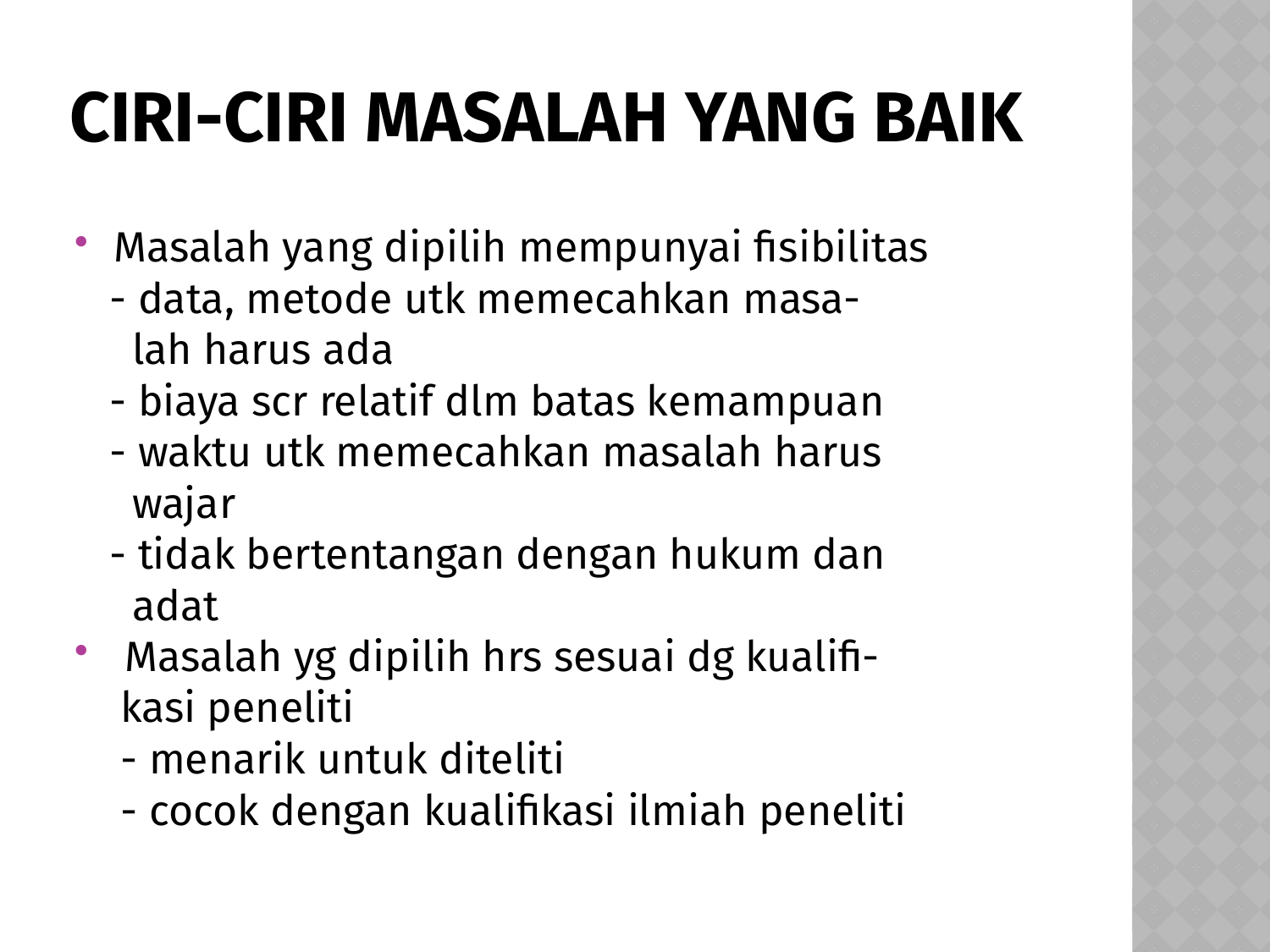

# CIRI-CIRI MASALAH YANG BAIK
Masalah yang dipilih mempunyai fisibilitas
   - data, metode utk memecahkan masa-
     lah harus ada
   - biaya scr relatif dlm batas kemampuan
   - waktu utk memecahkan masalah harus
     wajar
   - tidak bertentangan dengan hukum dan
     adat
 Masalah yg dipilih hrs sesuai dg kualifi-
    kasi peneliti
    - menarik untuk diteliti
    - cocok dengan kualifikasi ilmiah peneliti